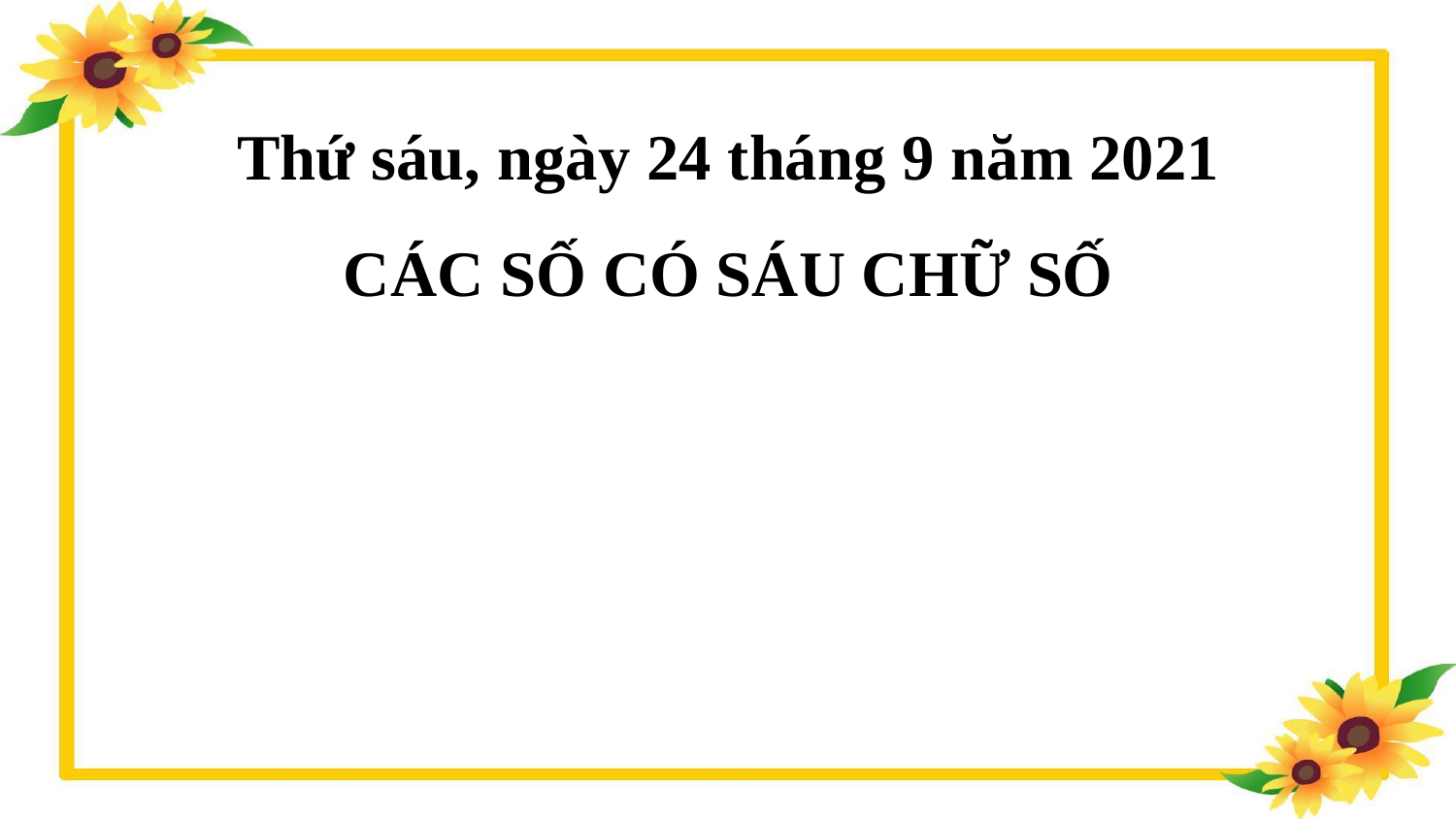

Thứ sáu, ngày 24 tháng 9 năm 2021
CÁC SỐ CÓ SÁU CHỮ SỐ